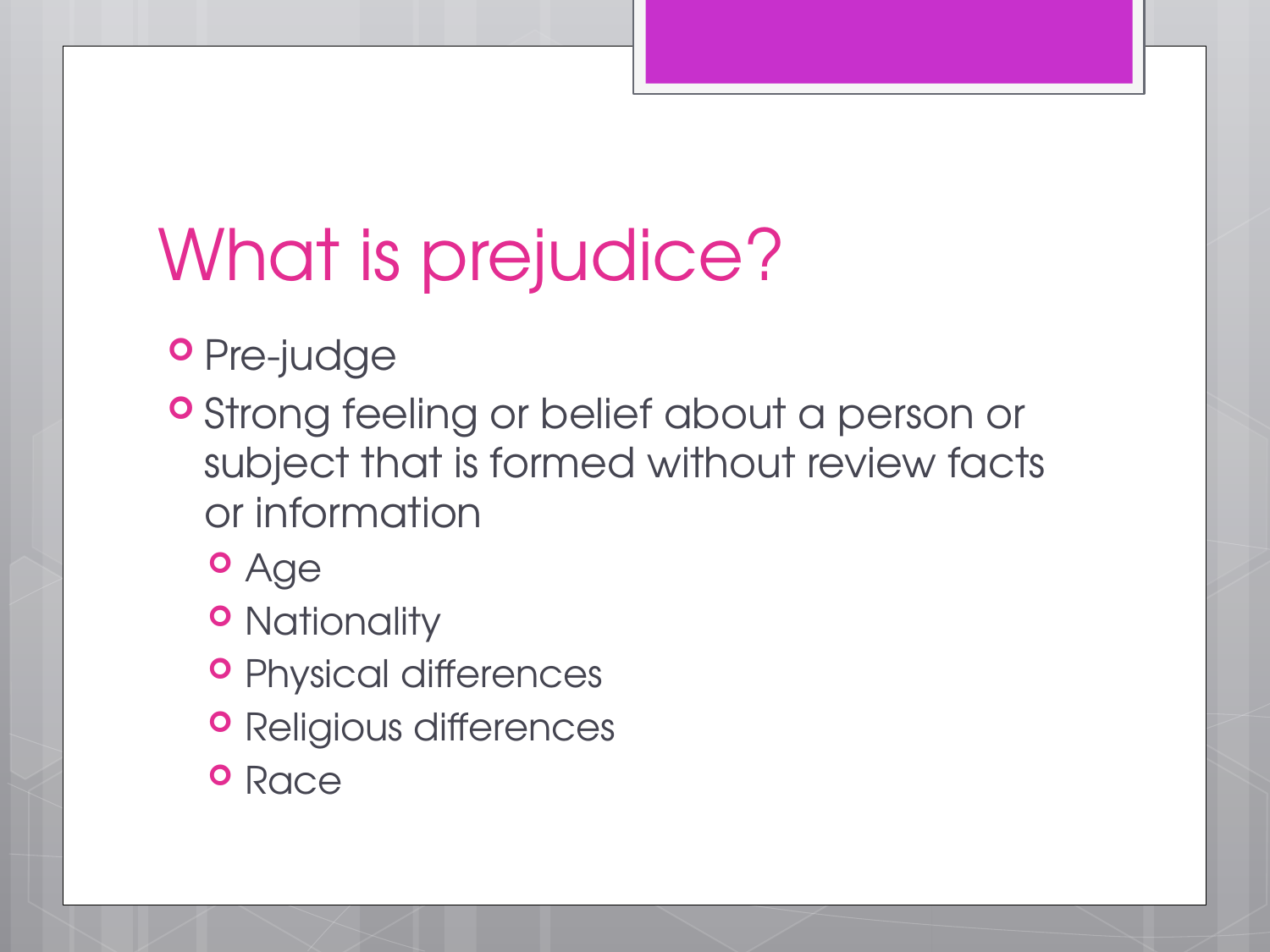

# What is prejudice?
Pre-judge
Strong feeling or belief about a person or subject that is formed without review facts or information
Age
Nationality
Physical differences
Religious differences
Race